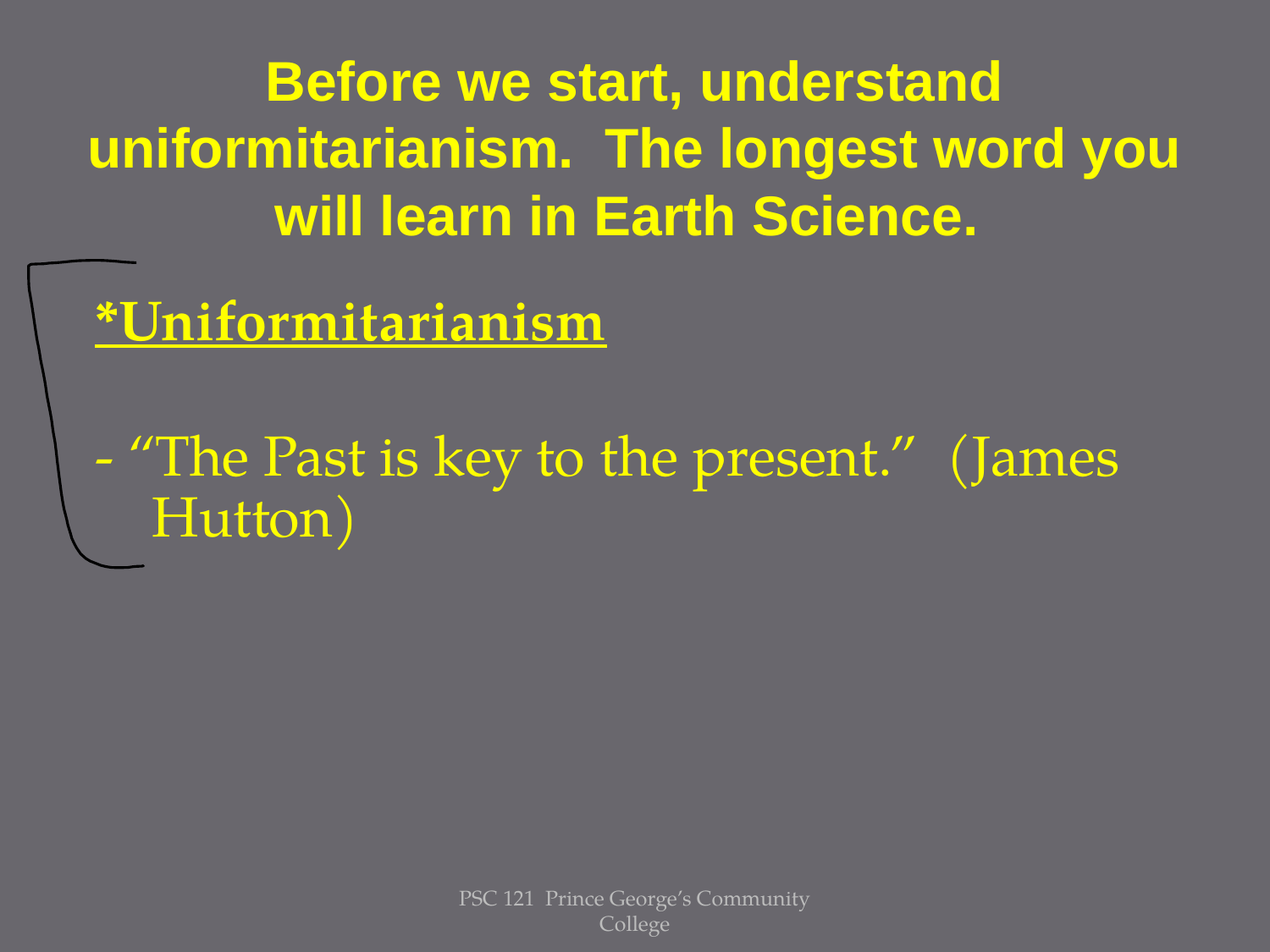

# Before we start, understand uniformitarianism.  The longest word you will learn in Earth Science.

*Uniformitarianism

- “The Past is key to the present.”  (James Hutton)

PSC 121  Prince George’s Community College